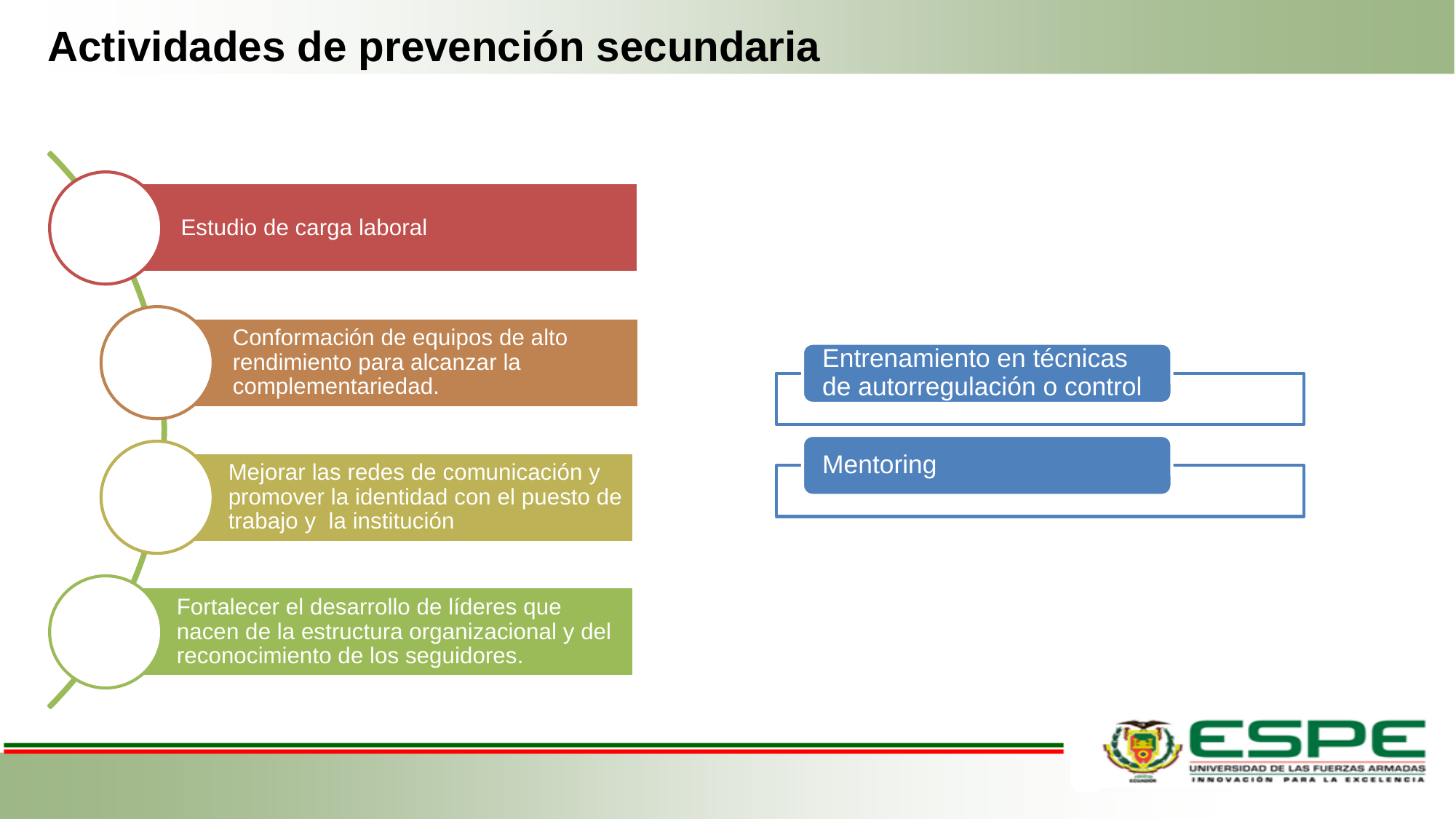

Actividades de prevención secundaria
Estudio de carga laboral
Conformación de equipos de alto rendimiento para alcanzar la complementariedad.
Mejorar las redes de comunicación y promover la identidad con el puesto de trabajo y  la institución
Fortalecer el desarrollo de líderes que nacen de la estructura organizacional y del reconocimiento de los seguidores.
Entrenamiento en técnicas de autorregulación o control
Mentoring